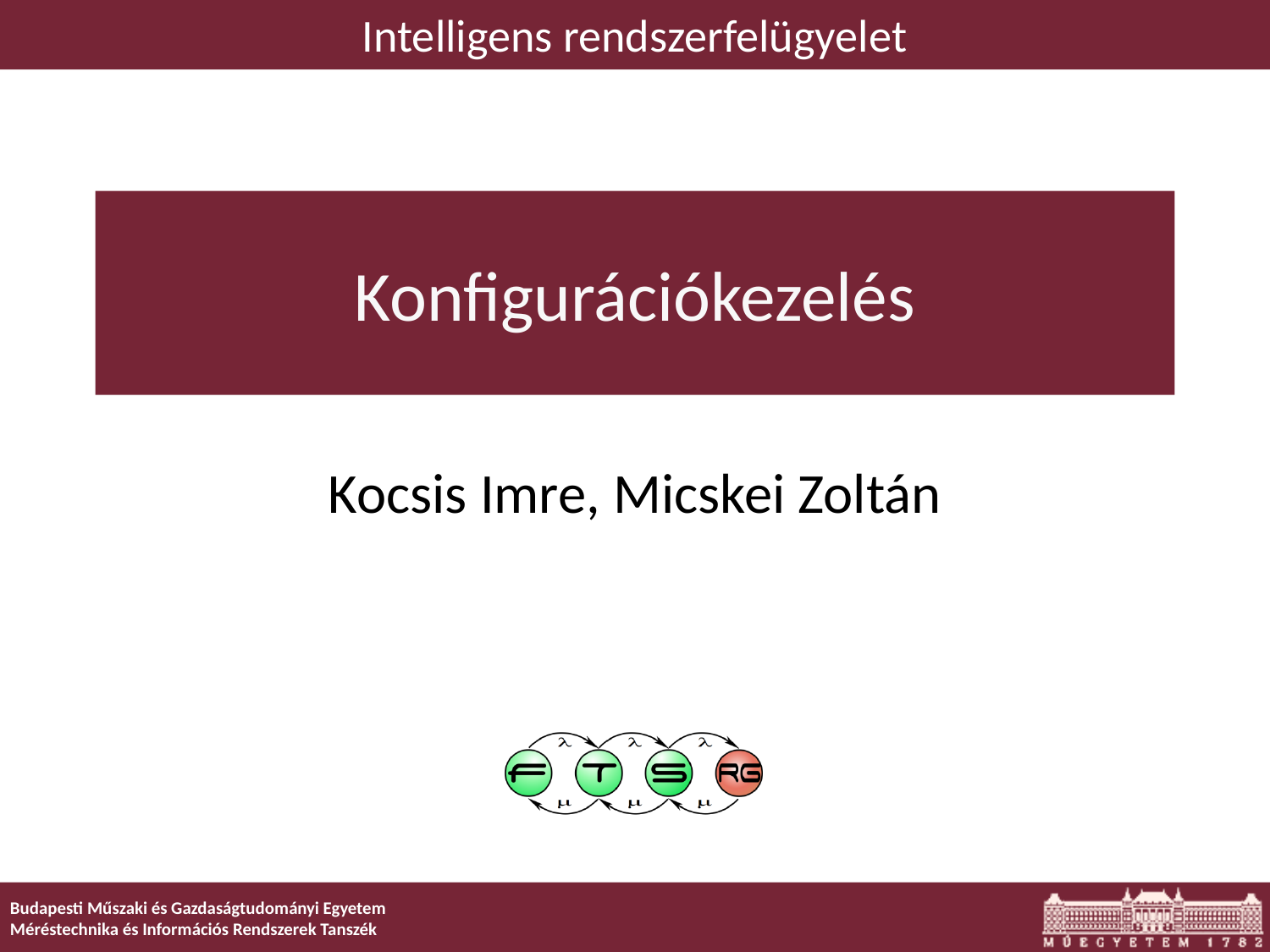

Intelligens rendszerfelügyelet
# Konfigurációkezelés
Kocsis Imre, Micskei Zoltán